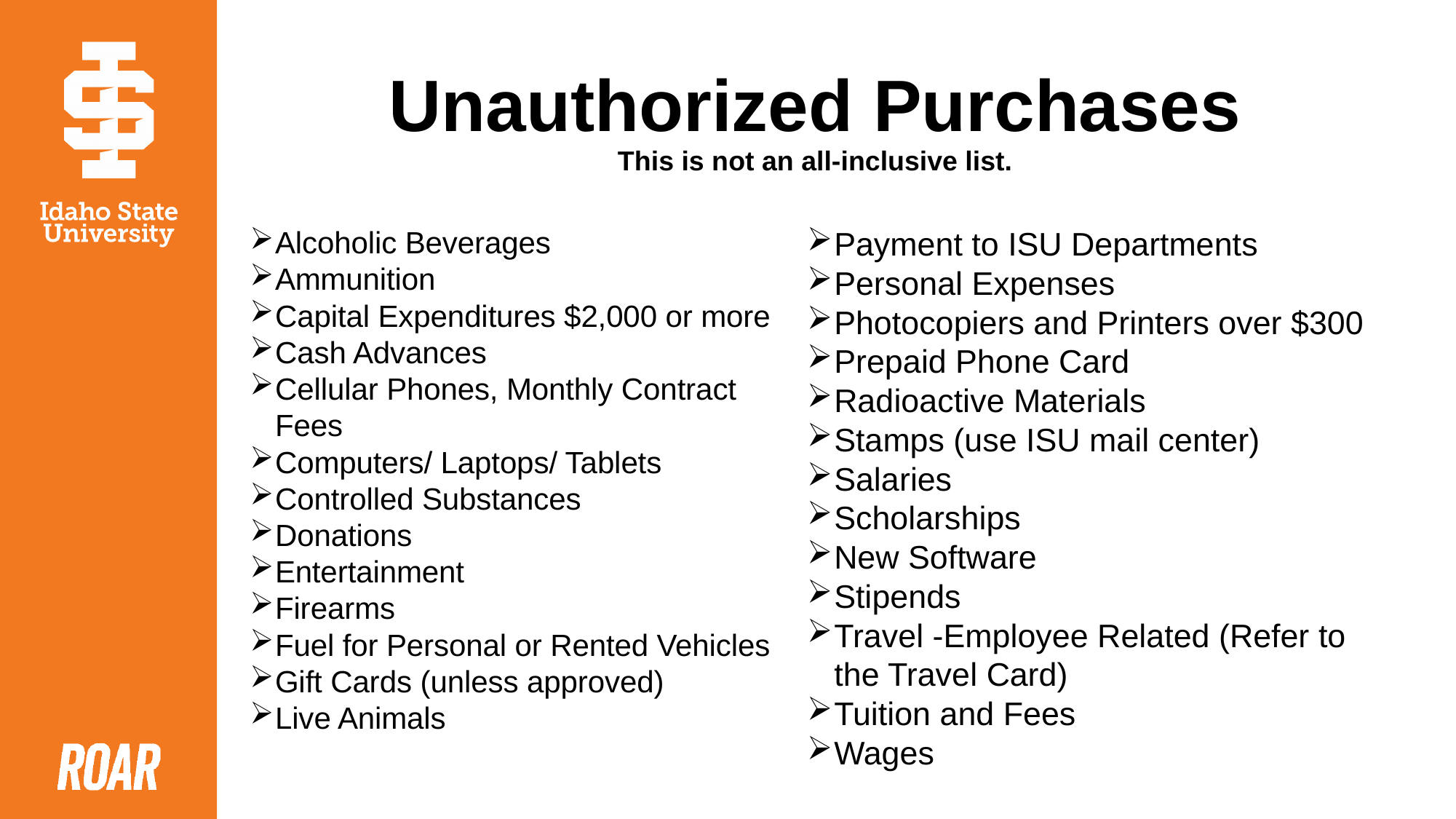

# Unauthorized Purchases This is not an all-inclusive list.
Alcoholic Beverages
Ammunition
Capital Expenditures $2,000 or more
Cash Advances
Cellular Phones, Monthly Contract Fees
Computers/ Laptops/ Tablets
Controlled Substances
Donations
Entertainment
Firearms
Fuel for Personal or Rented Vehicles
Gift Cards (unless approved)
Live Animals

Payment to ISU Departments
Personal Expenses
Photocopiers and Printers over $300
Prepaid Phone Card
Radioactive Materials
Stamps (use ISU mail center)
Salaries
Scholarships
New Software
Stipends
Travel -Employee Related (Refer to the Travel Card)
Tuition and Fees
Wages